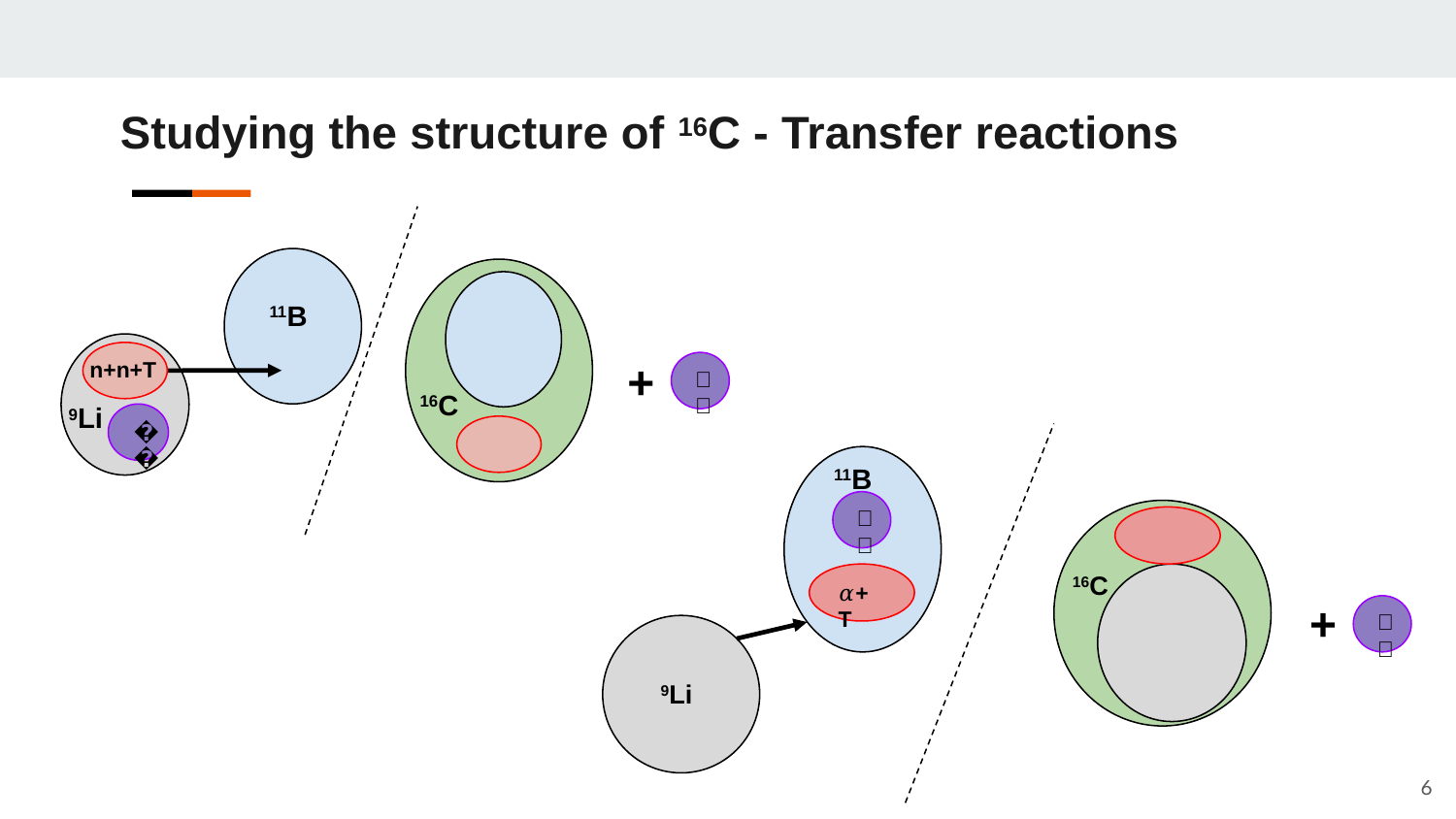

Studying the structure of 16C - Transfer reactions

11B

+
n+n+T

𝛼

16C
9Li

𝛼

11B
𝛼

16C

𝛼+ T
11B
+
𝛼

9Li
6